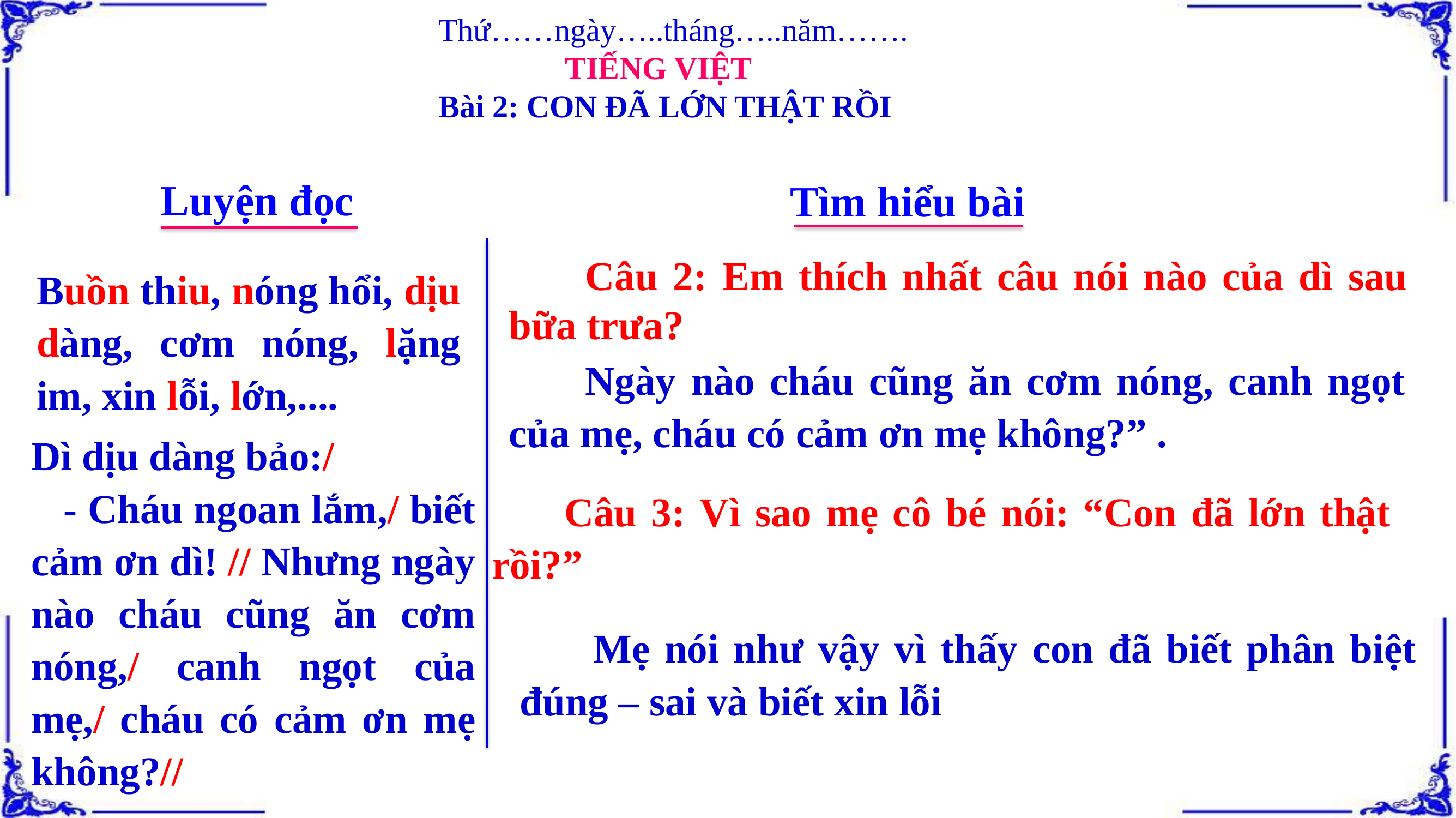

Thứ……ngày…..tháng…..năm…….
                TIẾNG VIỆT
Bài 2: CON ĐÃ LỚN THẬT RỒI

Luyện đọc
Tìm hiểu bài
     Câu 2: Em thích nhất câu nói nào của dì sau bữa trưa?
Buồn thiu, nóng hổi, dịu dàng, cơm nóng, lặng im, xin lỗi, lớn,....
     Ngày nào cháu cũng ăn cơm nóng, canh ngọt của mẹ, cháu có cảm ơn mẹ không?” .
Dì dịu dàng bảo:/
   - Cháu ngoan lắm,/ biết cảm ơn dì! // Nhưng ngày nào cháu cũng ăn cơm nóng,/ canh ngọt của mẹ,/ cháu có cảm ơn mẹ không?//
     Câu 3: Vì sao mẹ cô bé nói: “Con đã lớn thật rồi?”
     Mẹ nói như vậy vì thấy con đã biết phân biệt đúng – sai và biết xin lỗi